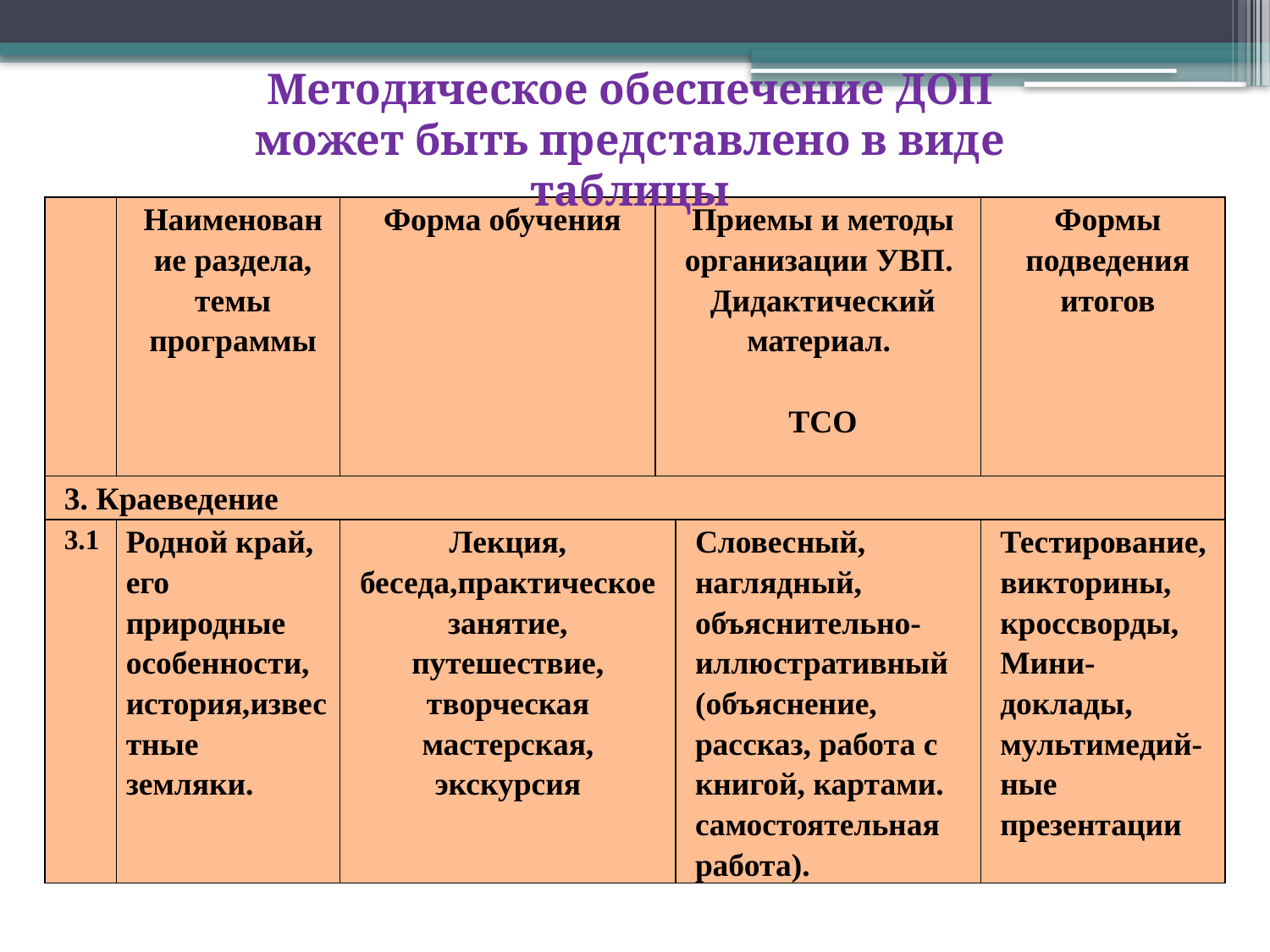

Методическое обеспечение ДОП
может быть представлено в виде таблицы
|  | Наименование раздела, темы программы | Форма обучения | Приемы и методы организации УВП. Дидактический материал. ТСО |  | Формы подведения итогов |
| --- | --- | --- | --- | --- | --- |
| 3. Краеведение |  |  |  |  |  |
| 3.1 | Родной край, его природные особенности, история,известные земляки. | Лекция, беседа,практическое занятие, путешествие, творческая мастерская, экскурсия |  | Словесный, наглядный, объяснительно-иллюстративный (объяснение, рассказ, работа с книгой, картами. самостоятельная работа). | Тестирование, викторины, кроссворды, Мини-доклады, мультимедий-ные презентации |